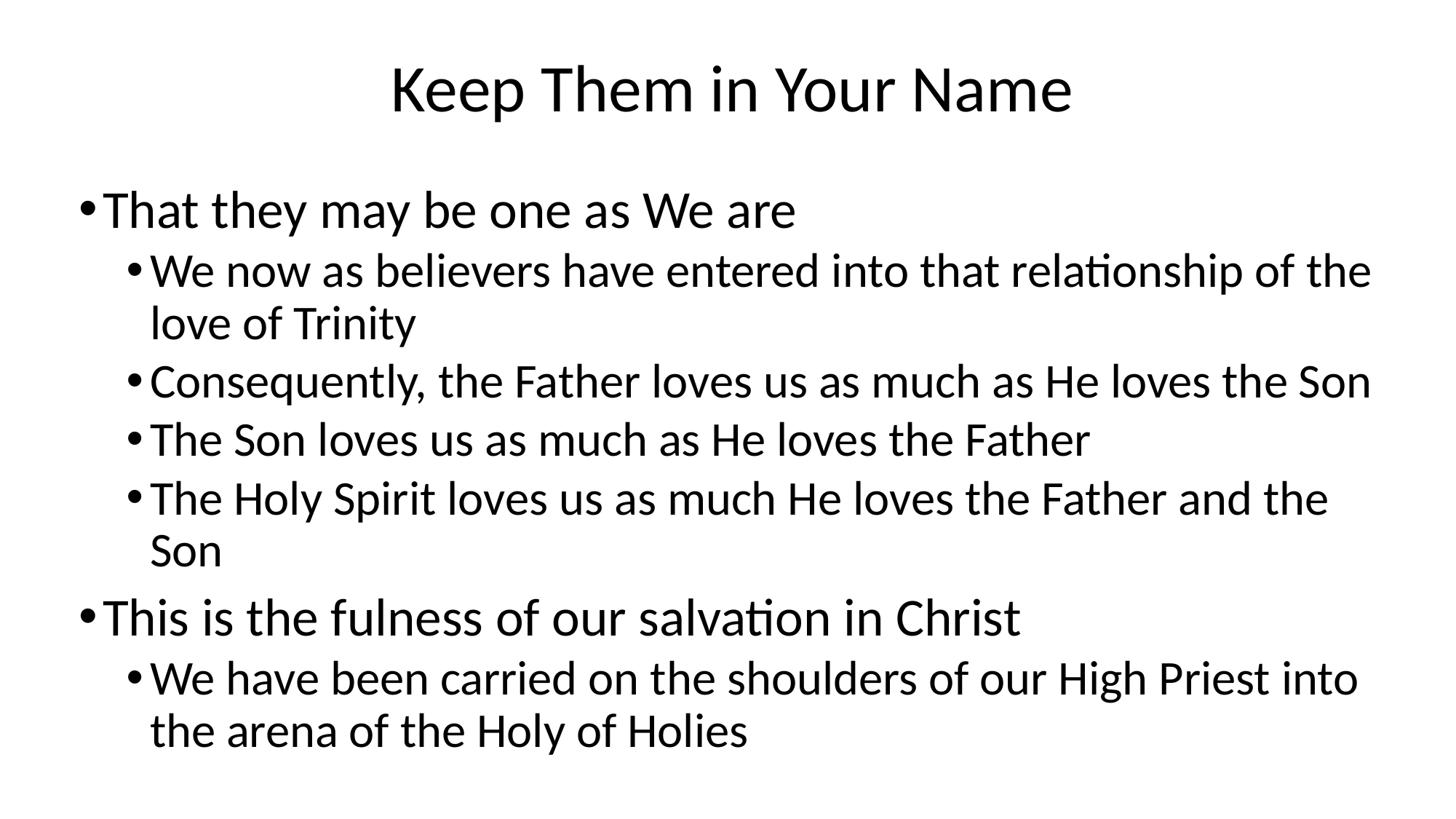

# Keep Them in Your Name
That they may be one as We are
We now as believers have entered into that relationship of the love of Trinity
Consequently, the Father loves us as much as He loves the Son
The Son loves us as much as He loves the Father
The Holy Spirit loves us as much He loves the Father and the Son
This is the fulness of our salvation in Christ
We have been carried on the shoulders of our High Priest into the arena of the Holy of Holies